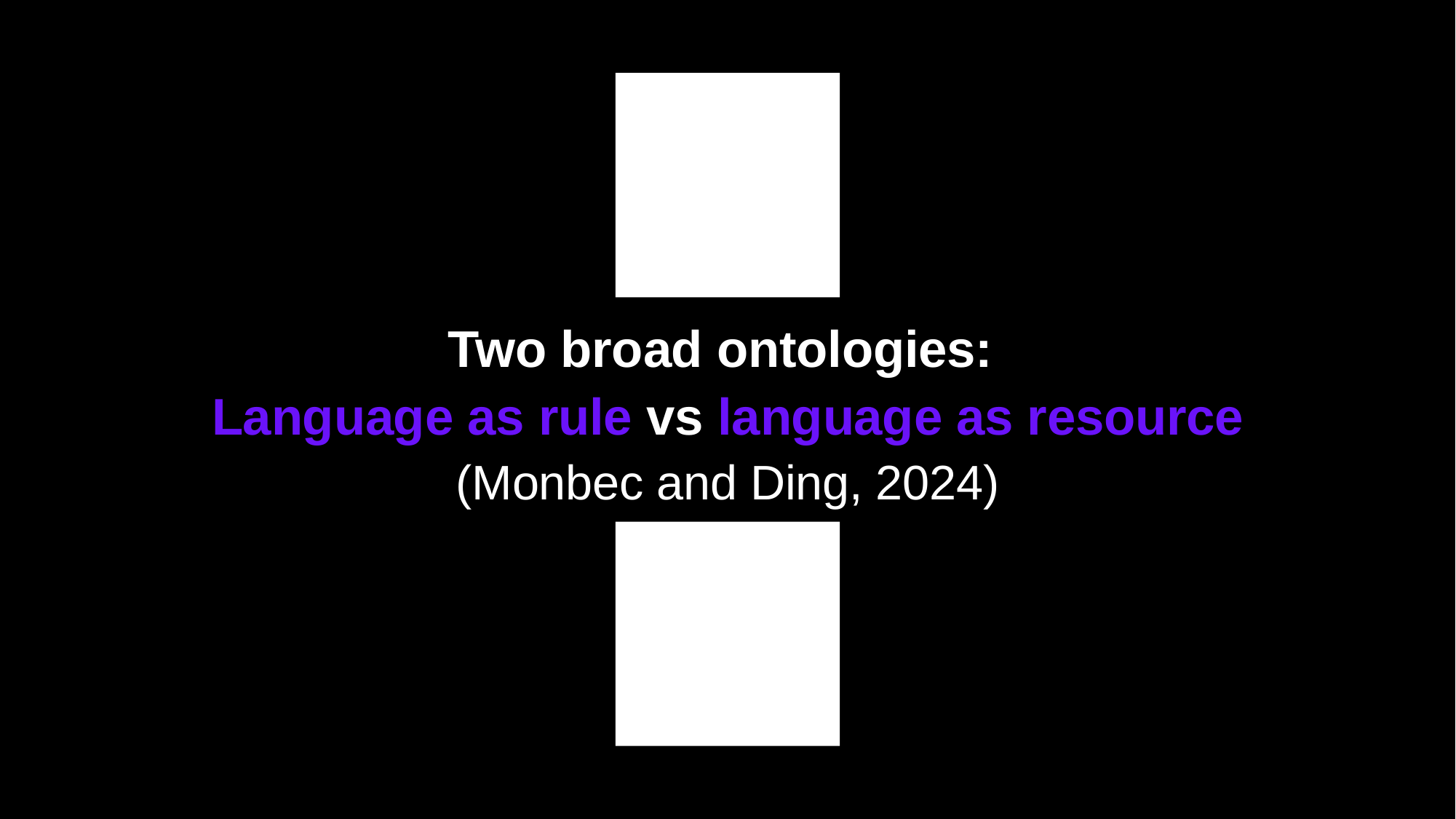

# Two broad ontologies:  Language as rule vs language as resource (Monbec and Ding, 2024)